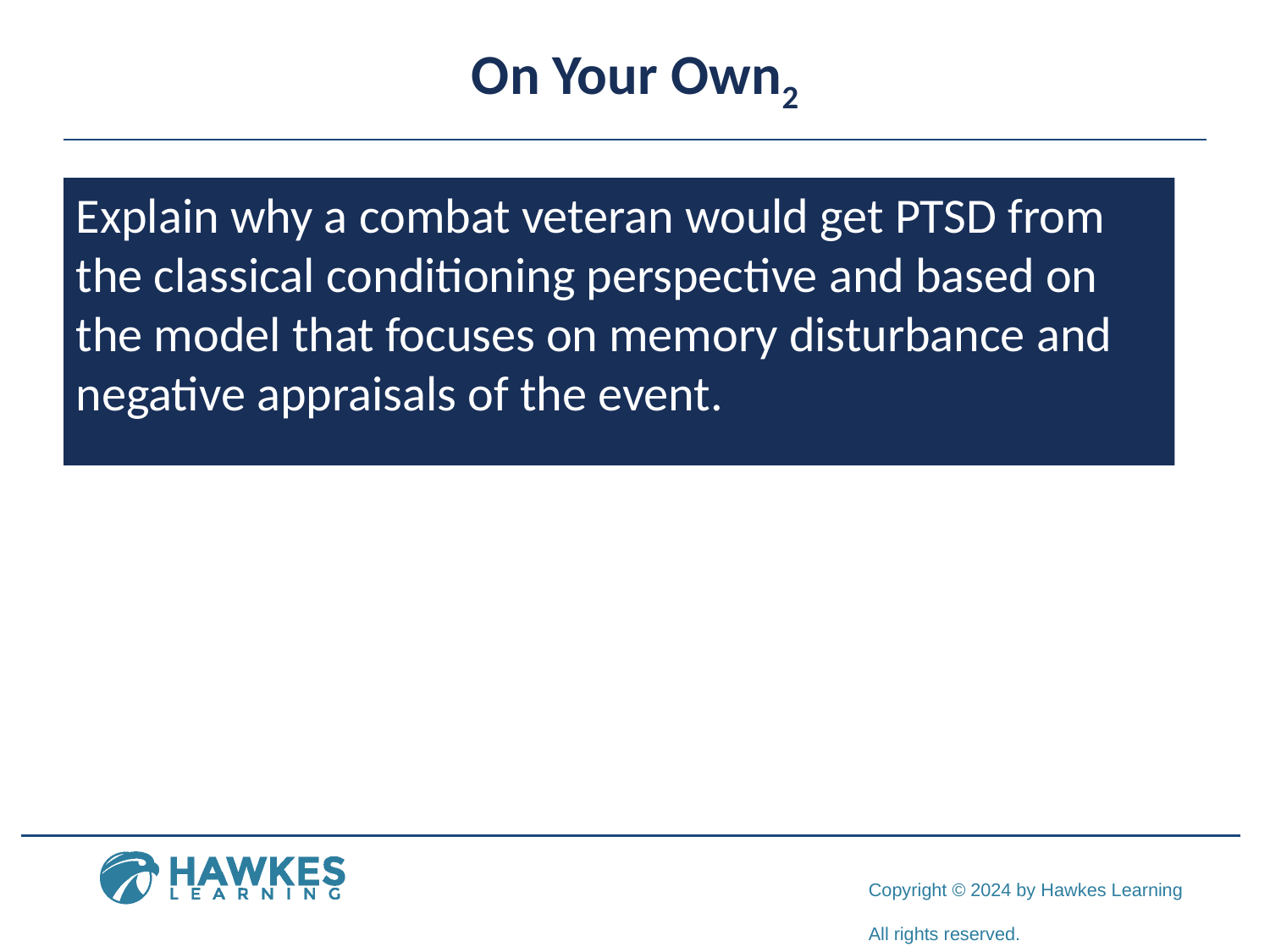

# On Your Own2
Explain why a combat veteran would get PTSD from the classical conditioning perspective and based on the model that focuses on memory disturbance and negative appraisals of the event.